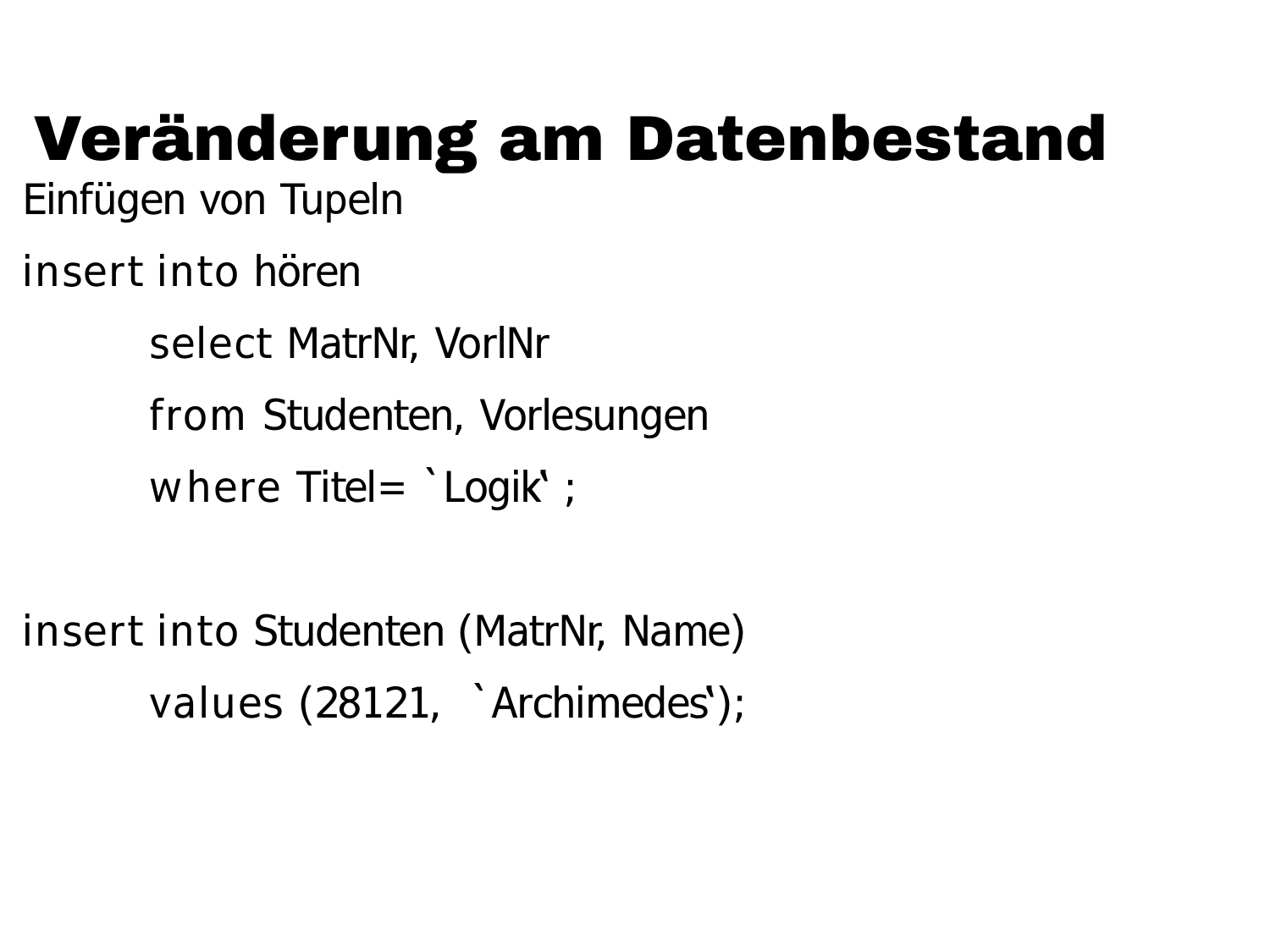

# Veränderung am Datenbestand
Einfügen von Tupeln
insert into hören
	select MatrNr, VorlNr
	from Studenten, Vorlesungen
	where Titel= `Logik‘ ;

insert into Studenten (MatrNr, Name)
	values (28121,  `Archimedes‘);